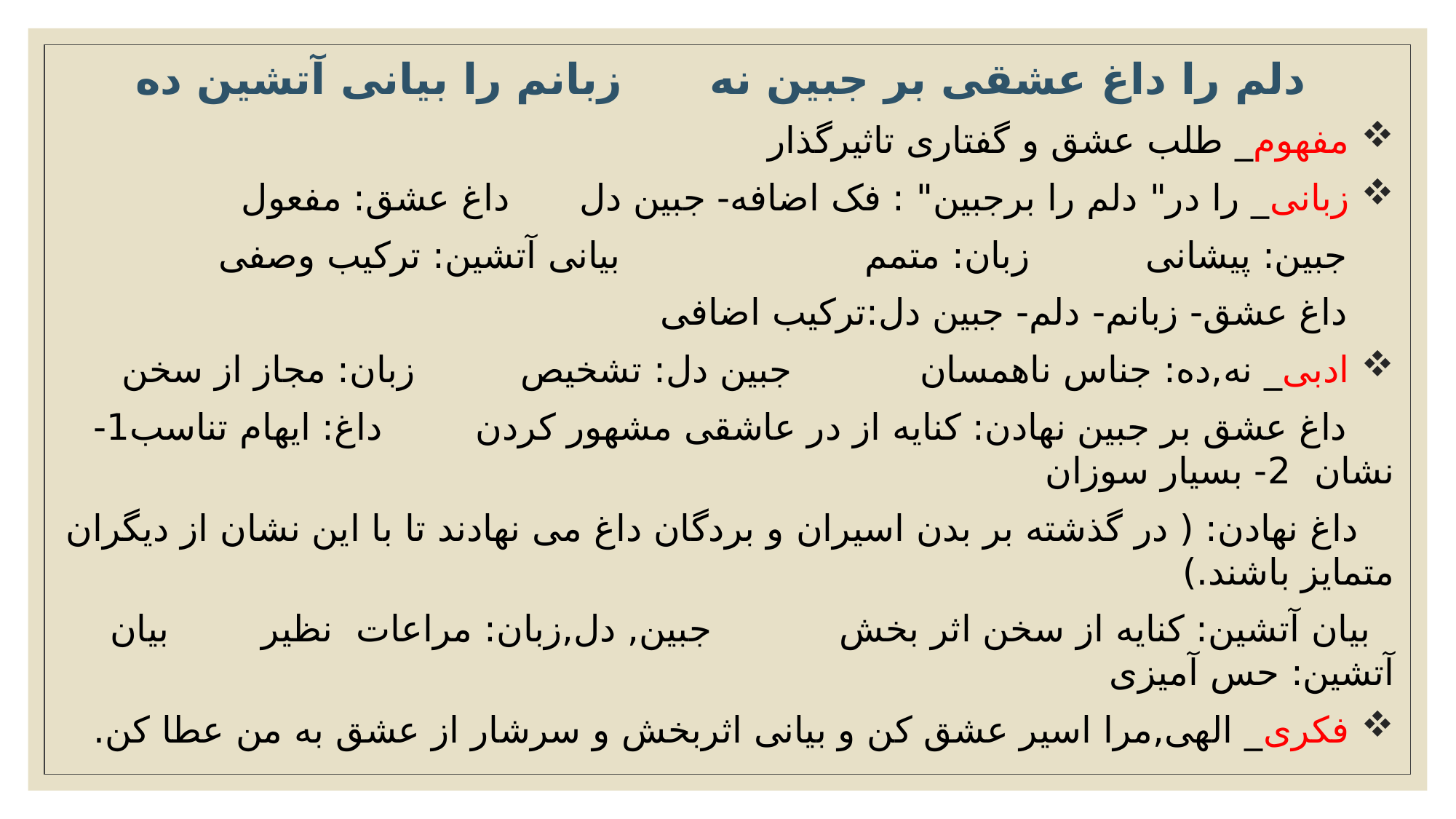

دلم را داغ عشقی بر جبین نه      زبانم را بیانی آتشین ده
 مفهوم_ طلب عشق و گفتاری تاثیرگذار
 زبانی_ را در" دلم را برجبین" : فک اضافه- جبین دل      داغ عشق: مفعول
    جبین: پیشانی          زبان: متمم                     بیانی آتشین: ترکیب وصفی
    داغ عشق- زبانم- دلم- جبین دل:ترکیب اضافی
 ادبی_ نه,ده: جناس ناهمسان           جبین دل: تشخیص         زبان: مجاز از سخن
    داغ عشق بر جبین نهادن: کنایه از در عاشقی مشهور کردن        داغ: ایهام تناسب1- نشان  2- بسیار سوزان
   داغ نهادن: ( در گذشته بر بدن اسیران و بردگان داغ می نهادند تا با این نشان از دیگران متمایز باشند.)
  بیان آتشین: کنایه از سخن اثر بخش           جبین, دل,زبان: مراعات  نظیر        بیان آتشین: حس آمیزی
 فکری_ الهی,مرا اسیر عشق کن و بیانی اثربخش و سرشار از عشق به من عطا کن.